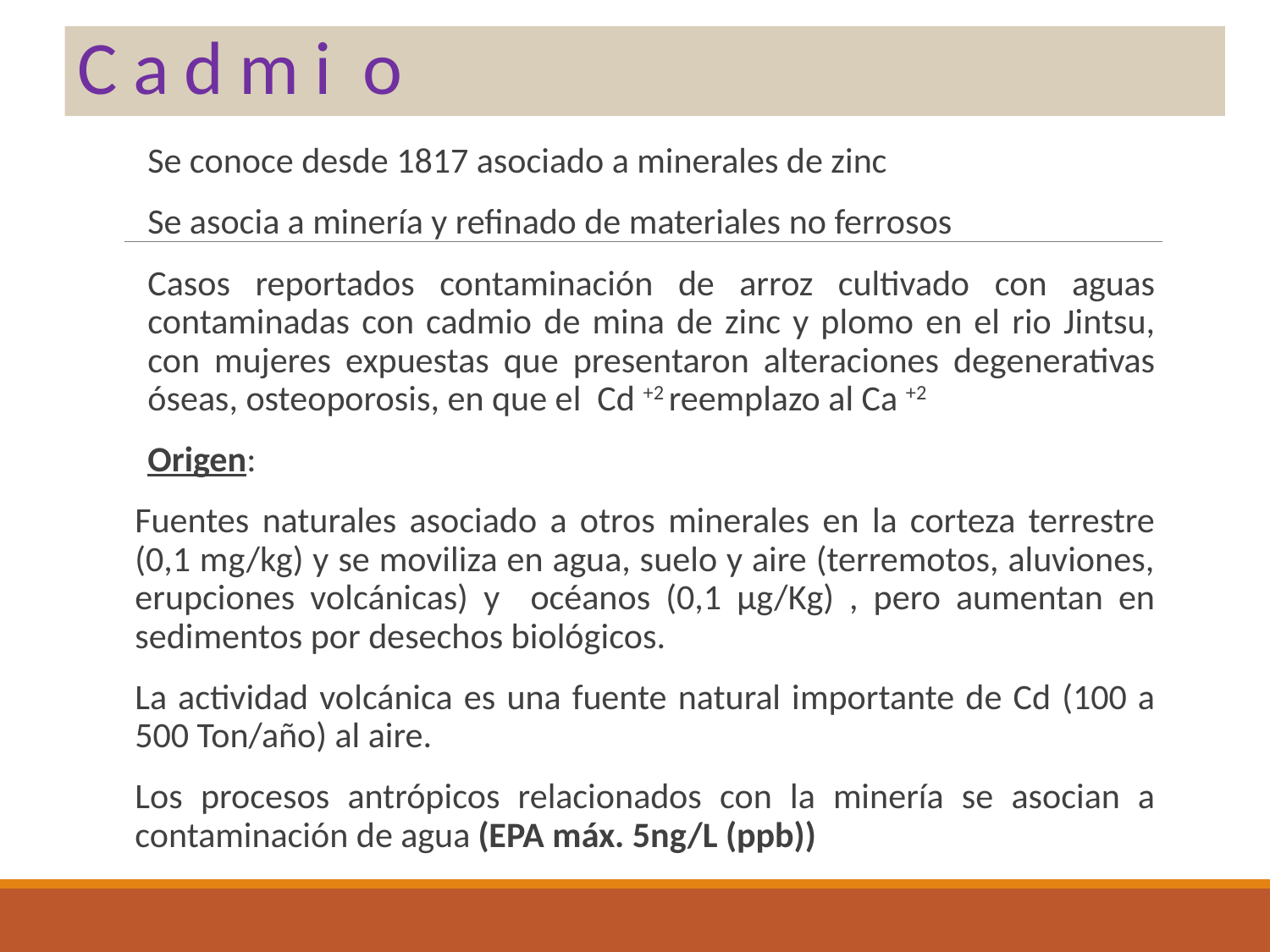

# C a d m i  o
Se conoce desde 1817 asociado a minerales de zinc
Se asocia a minería y refinado de materiales no ferrosos
Casos reportados contaminación de arroz cultivado con aguas contaminadas con cadmio de mina de zinc y plomo en el rio Jintsu, con mujeres expuestas que presentaron alteraciones degenerativas óseas, osteoporosis, en que el  Cd +2 reemplazo al Ca +2
Origen:
Fuentes naturales asociado a otros minerales en la corteza terrestre (0,1 mg/kg) y se moviliza en agua, suelo y aire (terremotos, aluviones, erupciones volcánicas) y  océanos (0,1 µg/Kg) , pero aumentan en sedimentos por desechos biológicos.
La actividad volcánica es una fuente natural importante de Cd (100 a 500 Ton/año) al aire.
Los procesos antrópicos relacionados con la minería se asocian a contaminación de agua (EPA máx. 5ng/L (ppb))